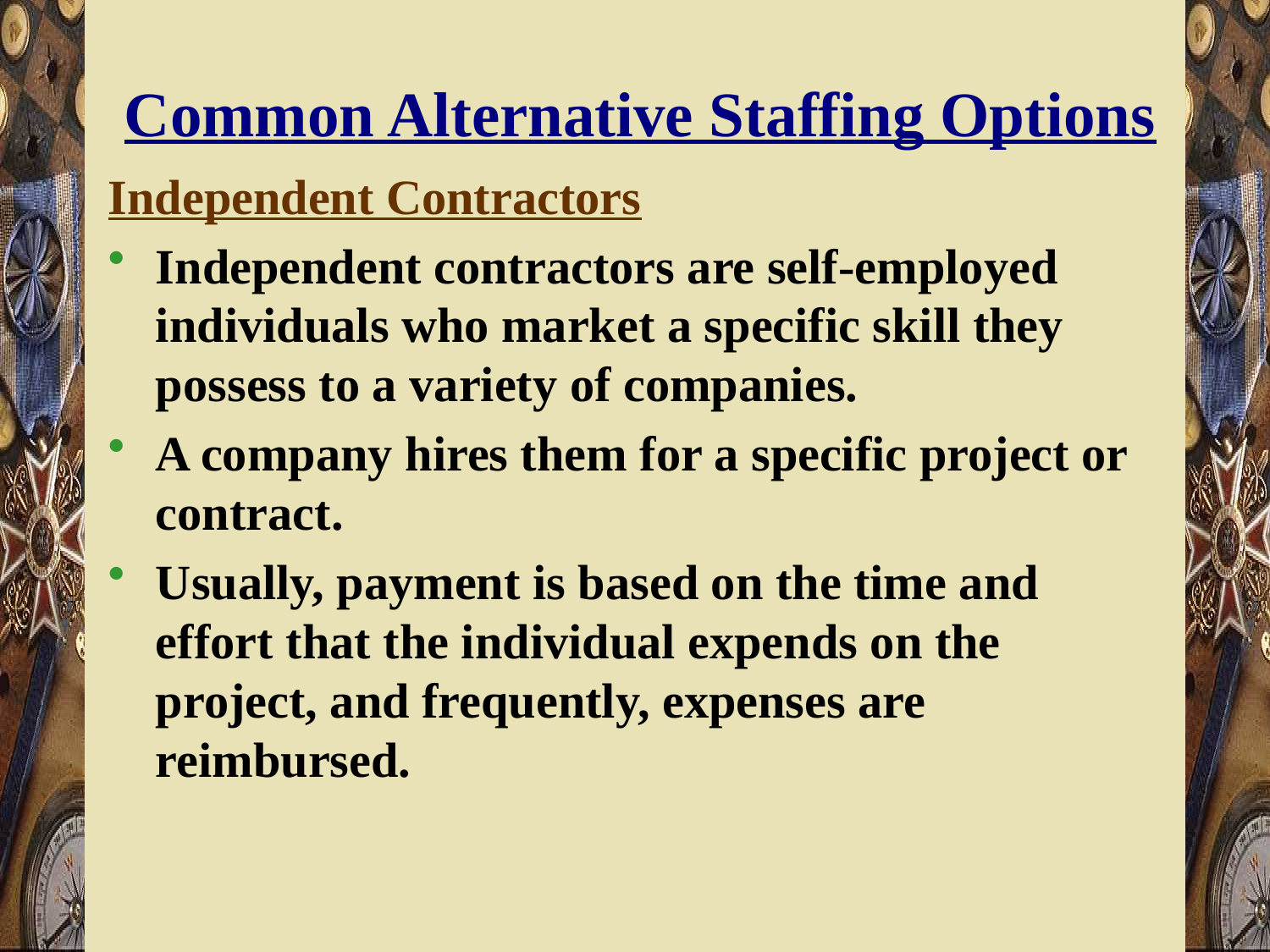

# Common Alternative Staffing Options
Independent Contractors
Independent contractors are self-employed individuals who market a specific skill they possess to a variety of companies.
A company hires them for a specific project or contract.
Usually, payment is based on the time and effort that the individual expends on the project, and frequently, expenses are reimbursed.